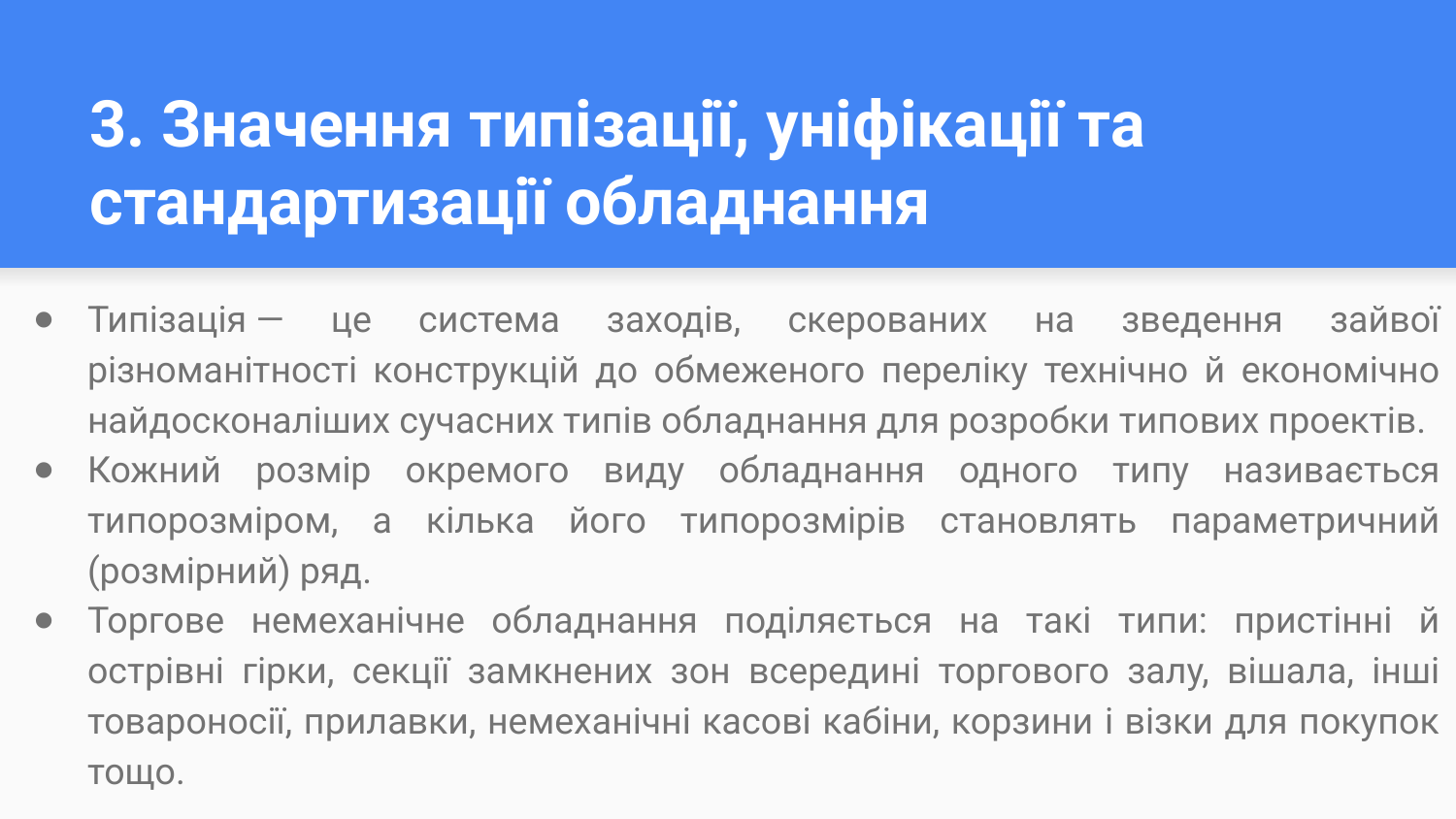

# 3. Значення типізації, уніфікації та стандартизації обладнання
Типізація — це система заходів, скерованих на зведення зайвої різноманітності конструкцій до обмеженого переліку технічно й економічно найдосконаліших сучасних типів обладнання для розробки типових проектів.
Кожний розмір окремого виду обладнання одного типу називається типорозміром, а кілька його типорозмірів становлять параметричний (розмірний) ряд.
Торгове немеханічне обладнання поділяється на такі типи: пристінні й острівні гірки, секції замкнених зон всередині торгового залу, вішала, інші товароносії, прилавки, немеханічні касові кабіни, корзини і візки для покупок тощо.